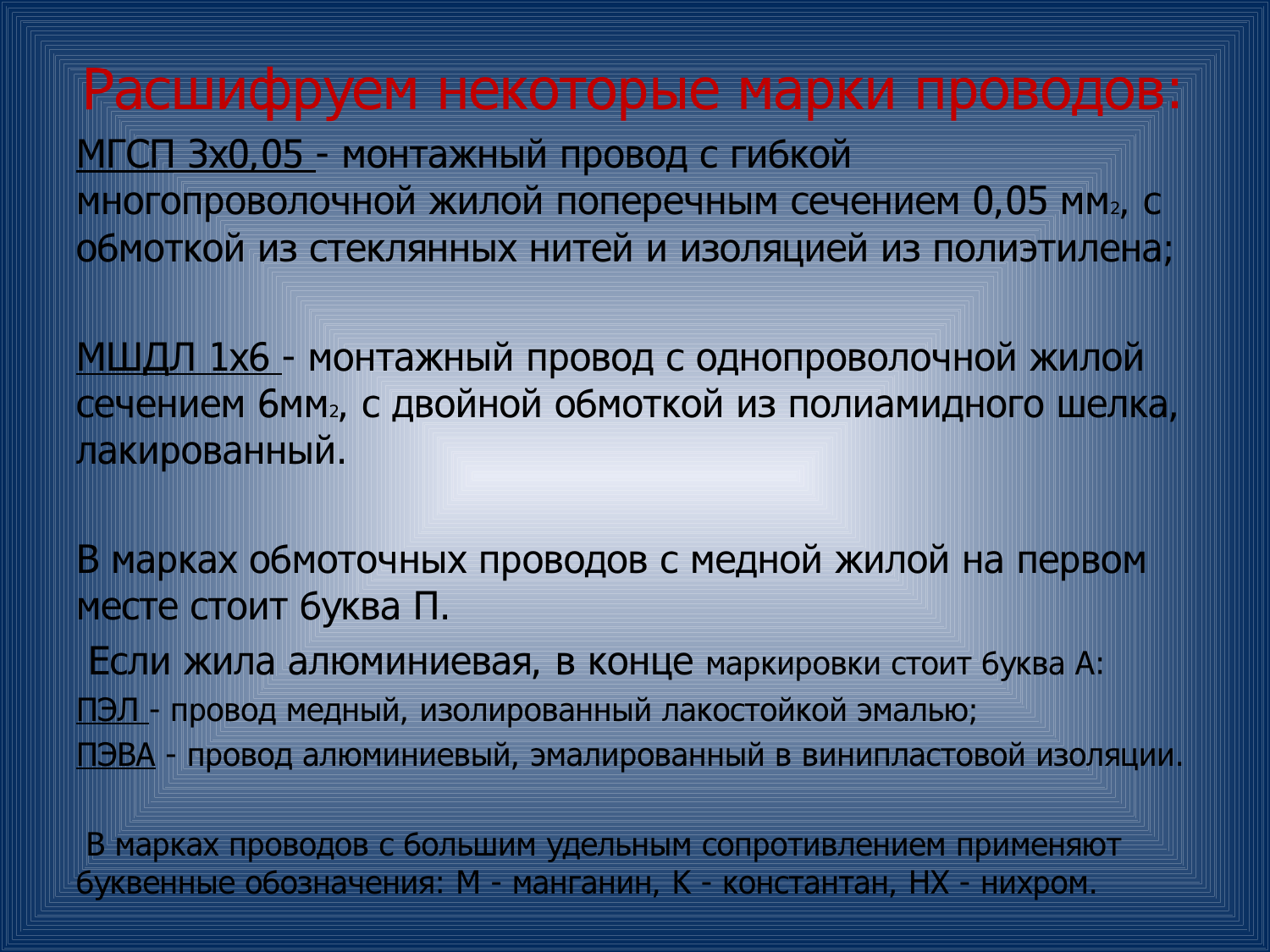

#
Расшифруем некоторые марки проводов:
МГСП 3х0,05 - монтажный провод с гибкой многопроволочной жилой поперечным сечением 0,05 мм2, с обмоткой из стеклянных нитей и изоляцией из полиэтилена;

МШДЛ 1х6 - монтажный провод с однопроволочной жилой сечением 6мм2, с двойной обмоткой из полиамидного шелка, лакированный.

В марках обмоточных проводов с медной жилой на первом месте стоит буква П.
 Если жила алюминиевая, в конце маркировки стоит буква А:
ПЭЛ - провод медный, изолированный лакостойкой эмалью;
ПЭВА - провод алюминиевый, эмалированный в винипластовой изоляции.

 В марках проводов с большим удельным сопротивлением применяют буквенные обозначения: М - манганин, К - константан, НХ - нихром.